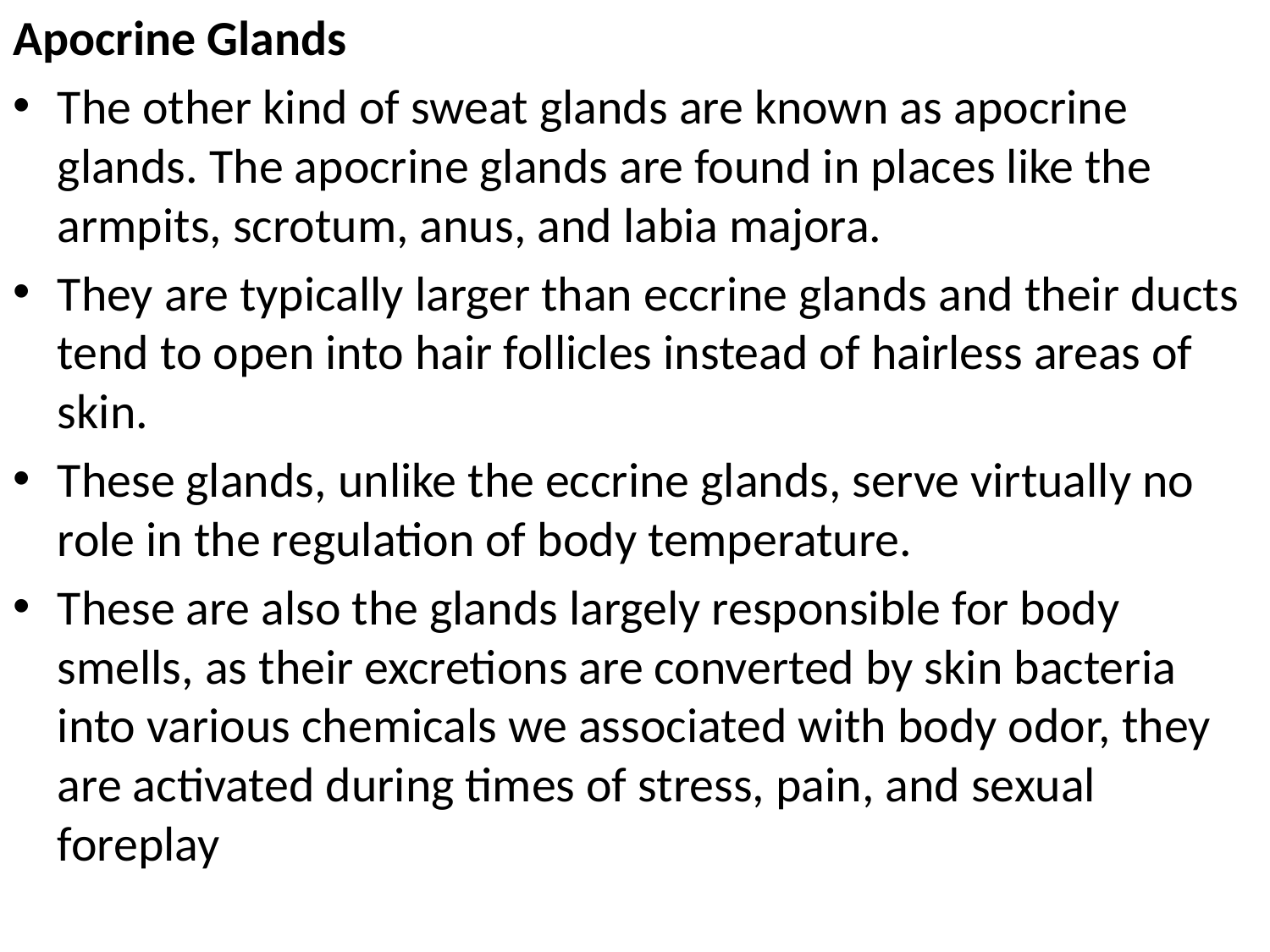

Apocrine Glands
The other kind of sweat glands are known as apocrine glands. The apocrine glands are found in places like the armpits, scrotum, anus, and labia majora.
They are typically larger than eccrine glands and their ducts tend to open into hair follicles instead of hairless areas of skin.
These glands, unlike the eccrine glands, serve virtually no role in the regulation of body temperature.
These are also the glands largely responsible for body smells, as their excretions are converted by skin bacteria into various chemicals we associated with body odor, they are activated during times of stress, pain, and sexual foreplay